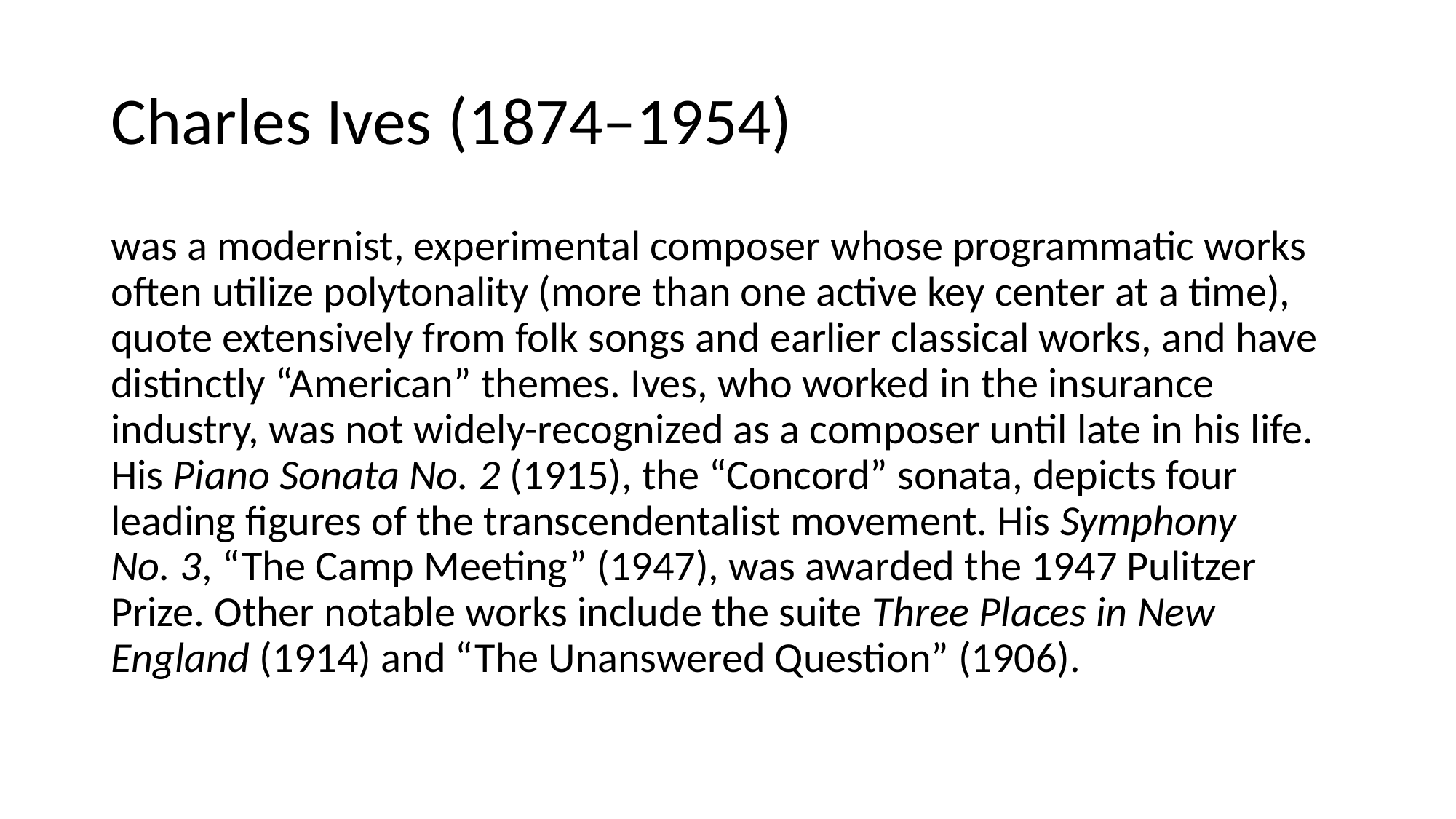

# Charles Ives (1874–1954)
was a modernist, experimental composer whose programmatic works often utilize polytonality (more than one active key center at a time), quote extensively from folk songs and earlier classical works, and have distinctly “American” themes. Ives, who worked in the insurance industry, was not widely-recognized as a composer until late in his life. His Piano Sonata No. 2 (1915), the “Concord” sonata, depicts four leading figures of the transcendentalist movement. His Symphony No. 3, “The Camp Meeting” (1947), was awarded the 1947 Pulitzer Prize. Other notable works include the suite Three Places in New England (1914) and “The Unanswered Question” (1906).